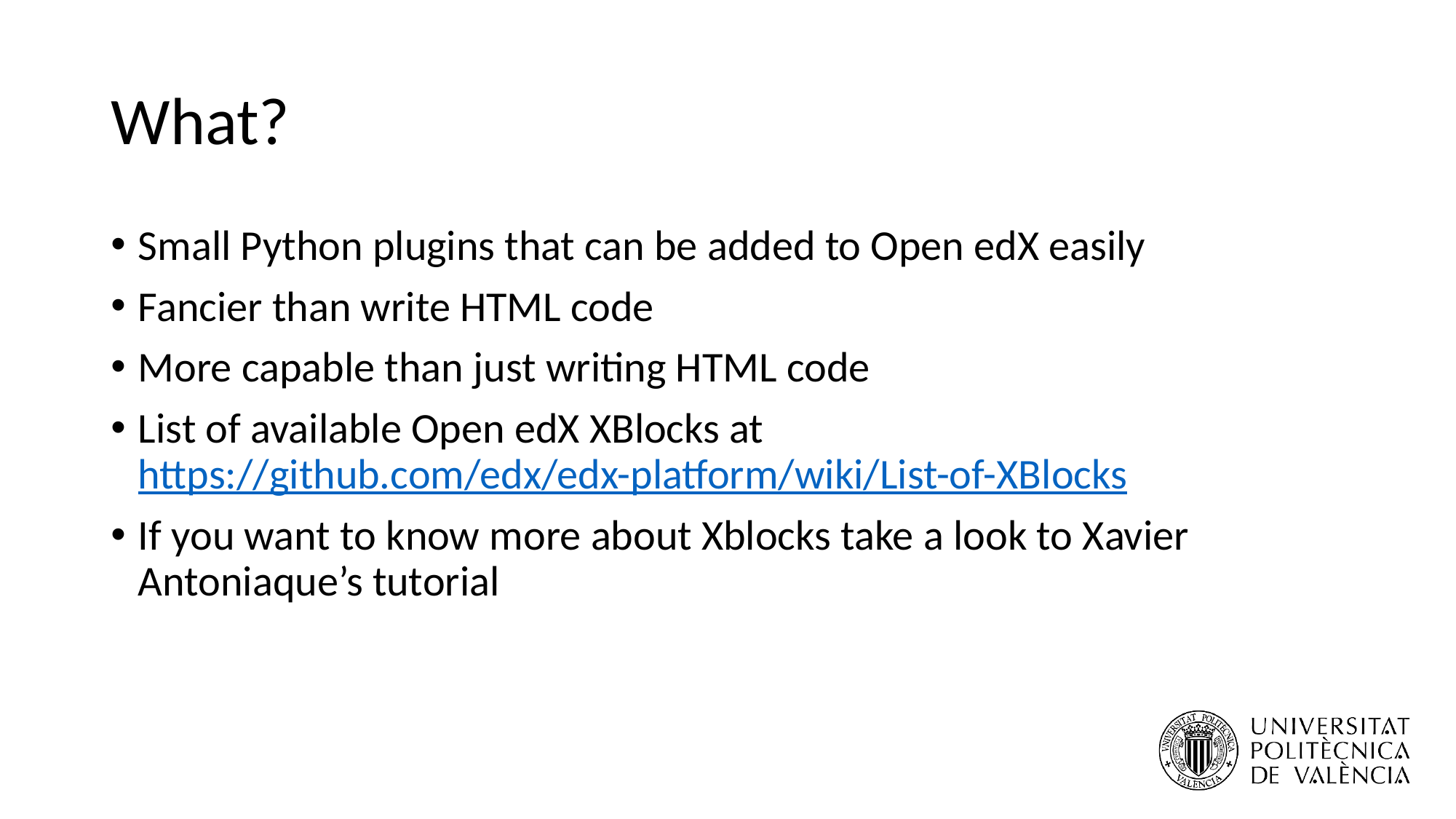

# What?
Small Python plugins that can be added to Open edX easily
Fancier than write HTML code
More capable than just writing HTML code
List of available Open edX XBlocks at
https://github.com/edx/edx-platform/wiki/List-of-XBlocks
If you want to know more about Xblocks take a look to Xavier Antoniaque’s tutorial